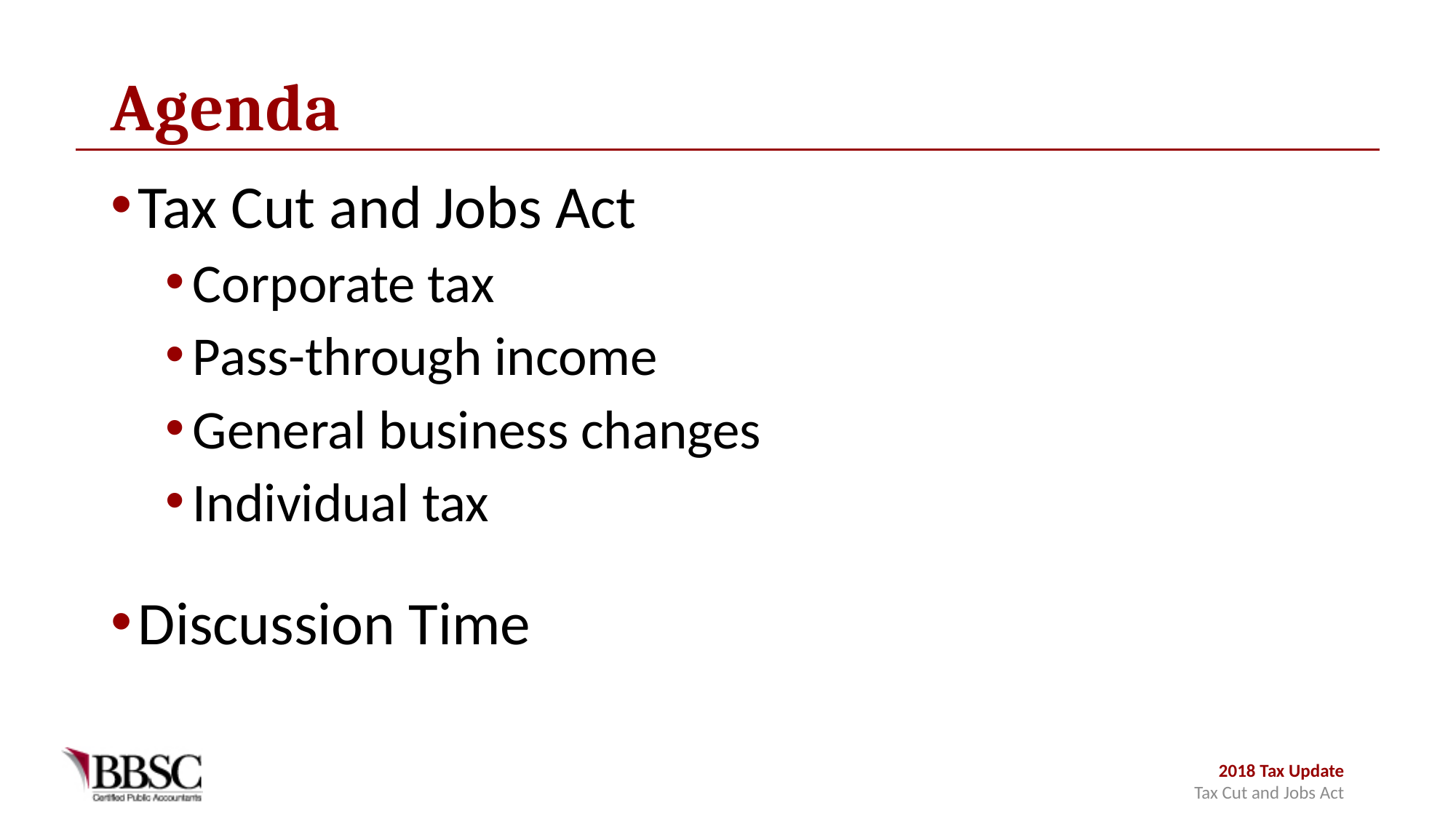

# Agenda
Tax Cut and Jobs Act
Corporate tax
Pass-through income
General business changes
Individual tax
Discussion Time
2018 Tax Update
Tax Cut and Jobs Act